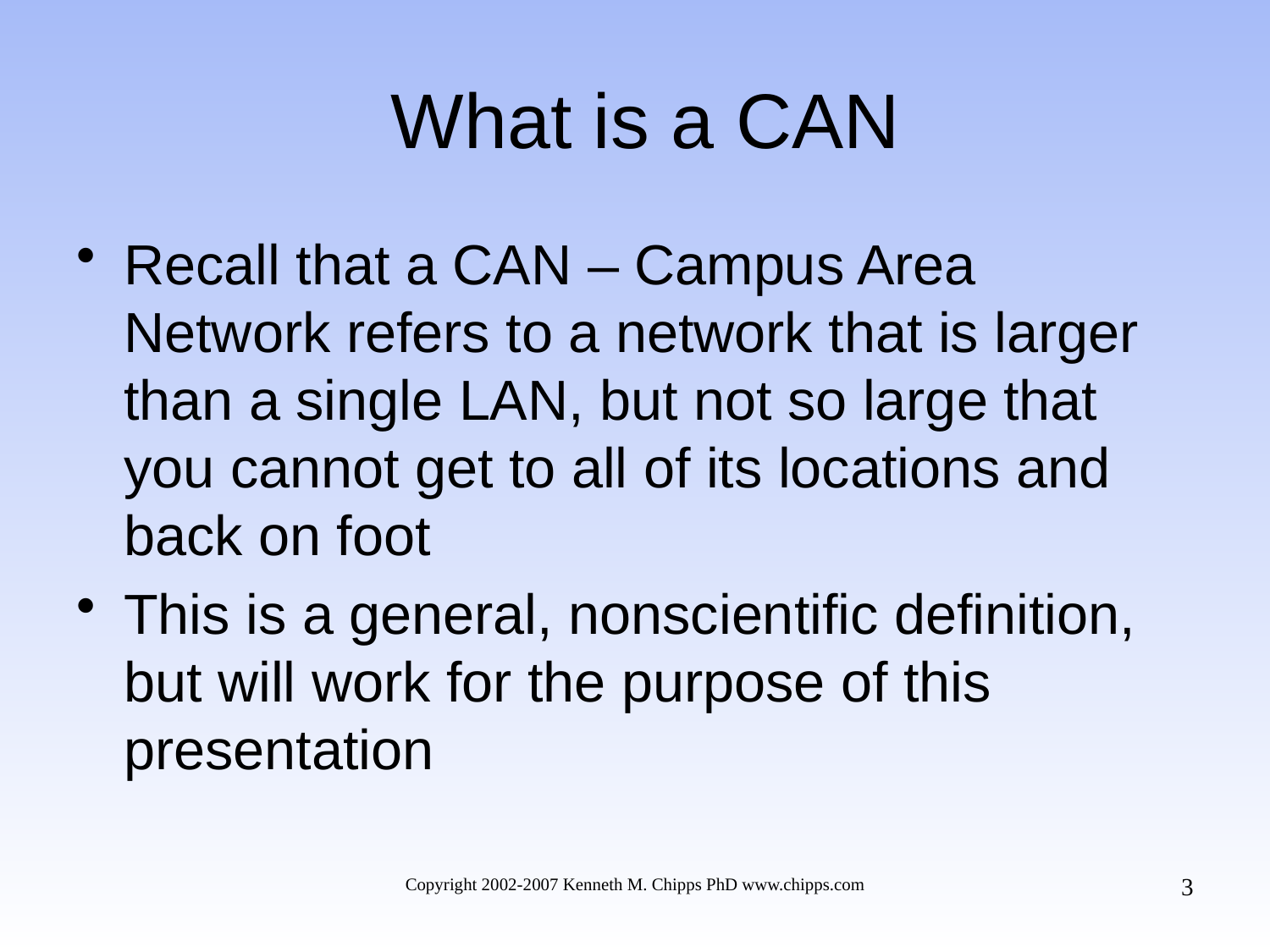

# What is a CAN
Recall that a CAN – Campus Area Network refers to a network that is larger than a single LAN, but not so large that you cannot get to all of its locations and back on foot
This is a general, nonscientific definition, but will work for the purpose of this presentation
3
Copyright 2002-2007 Kenneth M. Chipps PhD www.chipps.com